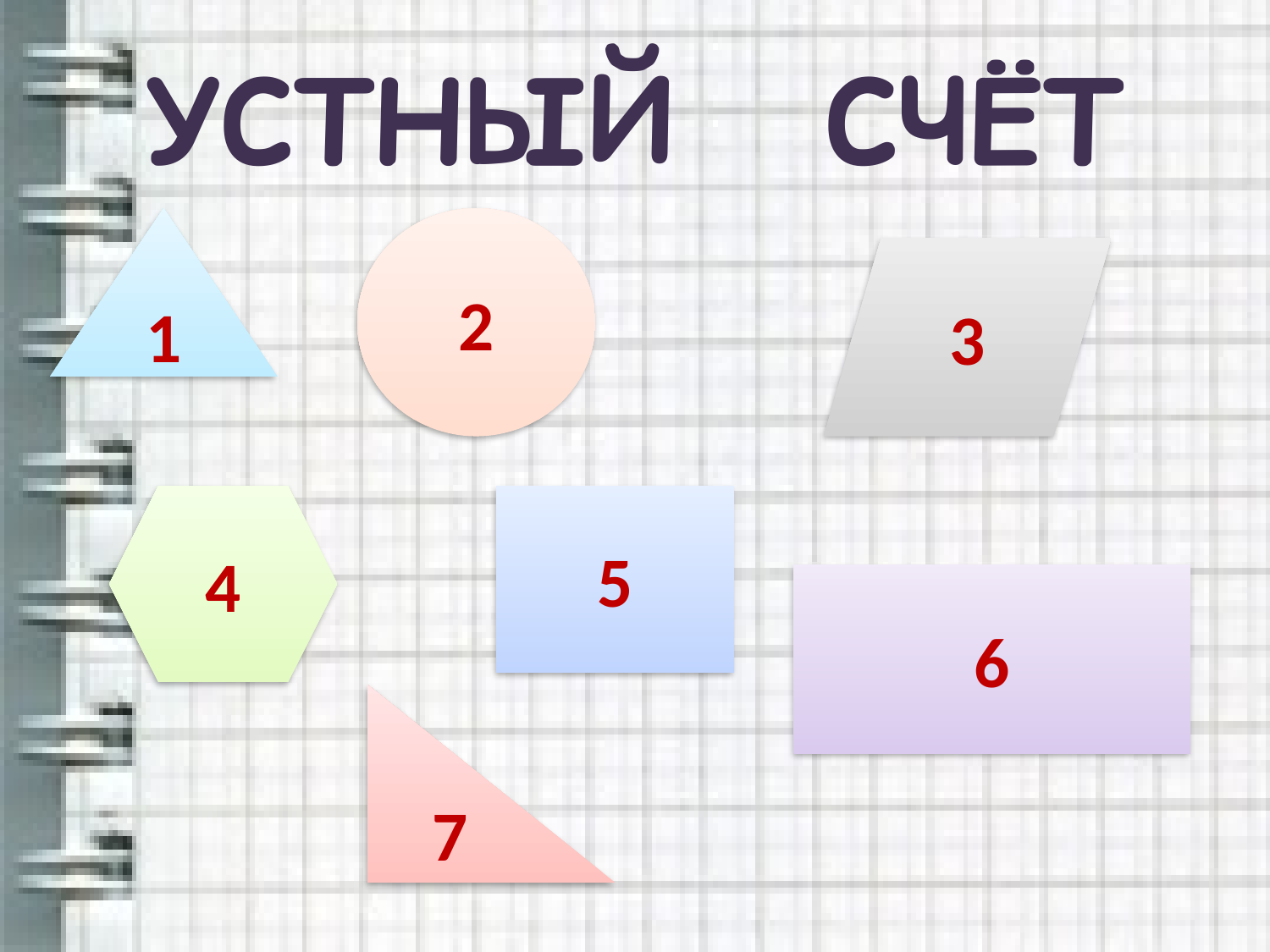

# УСТНЫЙ   СЧЁТ
1
2
3
4
5
6
7